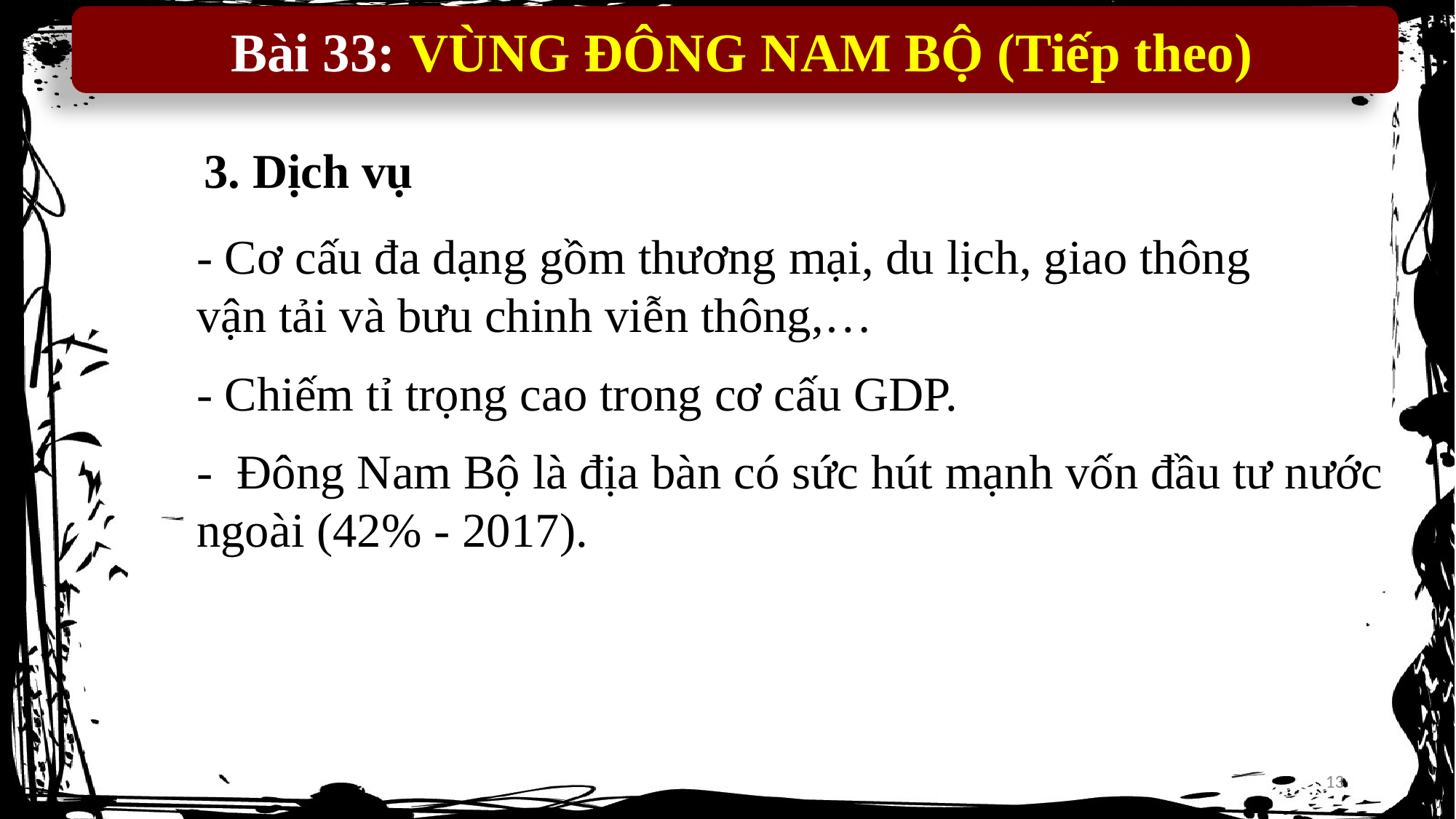

Bài 33: VÙNG ĐÔNG NAM BỘ (Tiếp theo)
3. Dịch vụ
- Cơ cấu đa dạng gồm thương mại, du lịch, giao thông vận tải và bưu chinh viễn thông,…
- Chiếm tỉ trọng cao trong cơ cấu GDP.
-  Đông Nam Bộ là địa bàn có sức hút mạnh vốn đầu tư nước ngoài (42% - 2017).
13